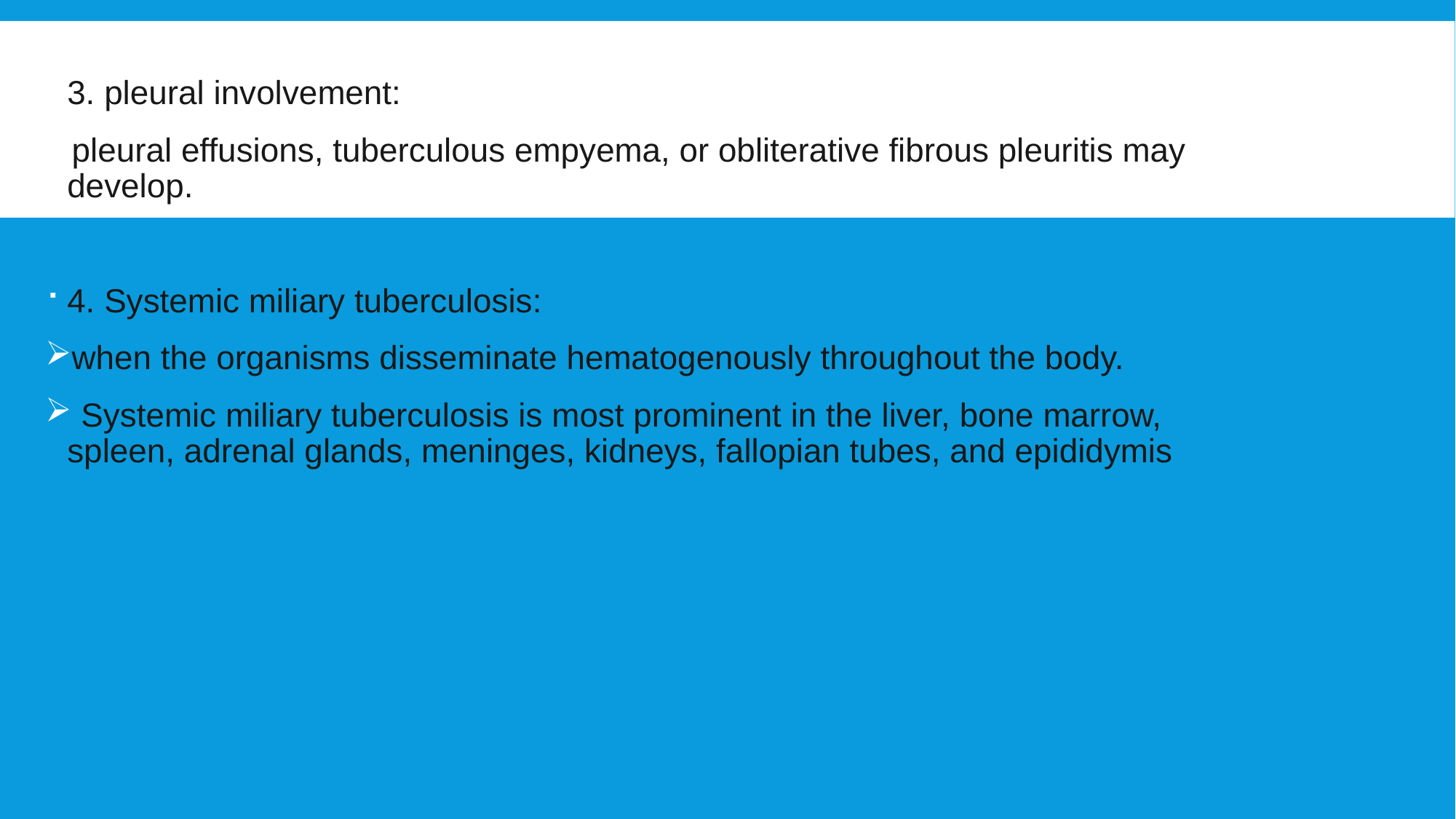

3. pleural involvement:
pleural effusions, tuberculous empyema, or obliterative fibrous pleuritis may develop.

4. Systemic miliary tuberculosis:
when the organisms disseminate hematogenously throughout the body.
 Systemic miliary tuberculosis is most prominent in the liver, bone marrow, spleen, adrenal glands, meninges, kidneys, fallopian tubes, and epididymis